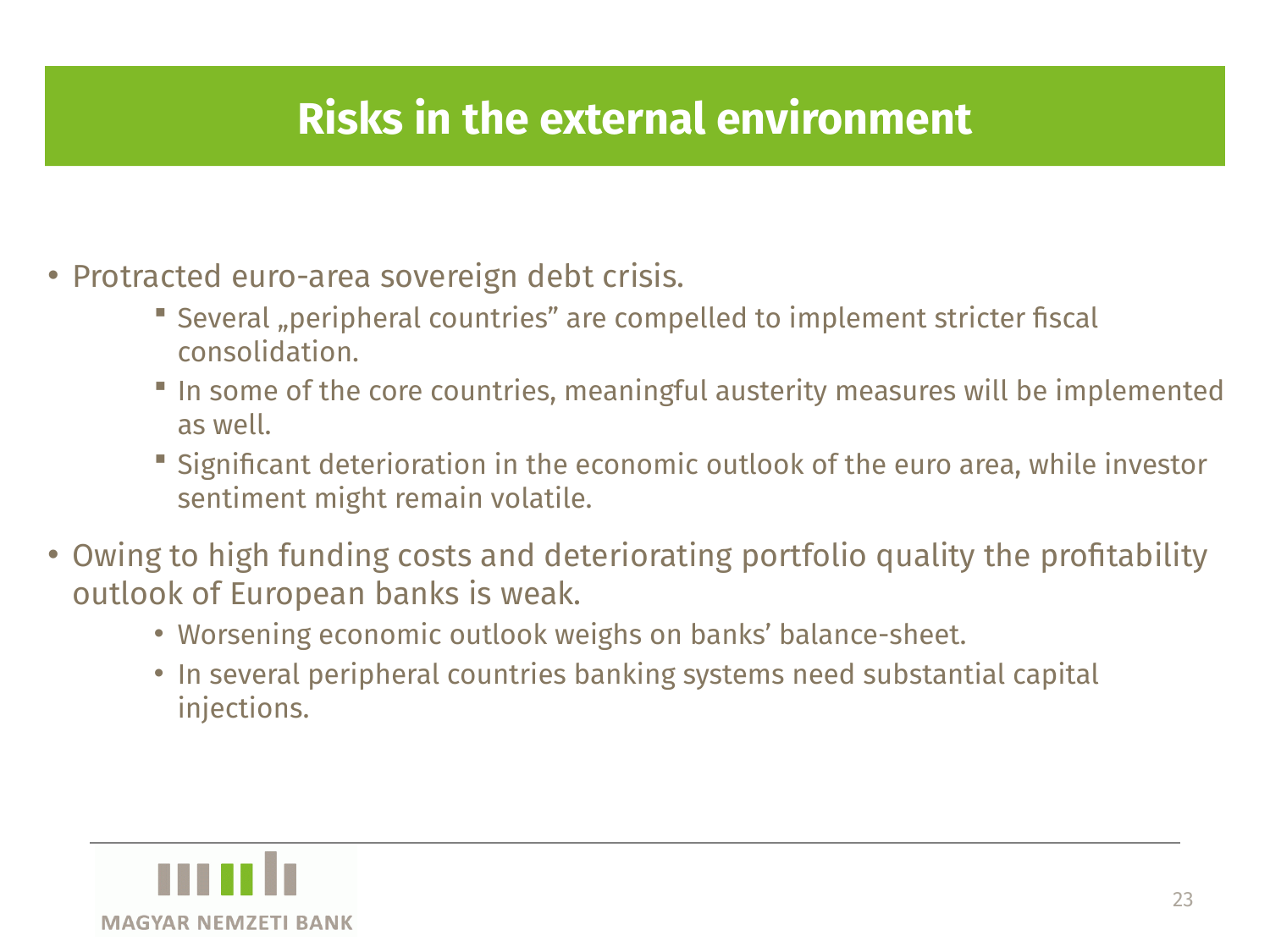

# Risks in the external environment

Protracted euro-area sovereign debt crisis.
Several „peripheral countries” are compelled to implement stricter fiscal consolidation.
In some of the core countries, meaningful austerity measures will be implemented as well.
Significant deterioration in the economic outlook of the euro area, while investor sentiment might remain volatile.
Owing to high funding costs and deteriorating portfolio quality the profitability outlook of European banks is weak.
Worsening economic outlook weighs on banks’ balance-sheet.
In several peripheral countries banking systems need substantial capital injections.

23